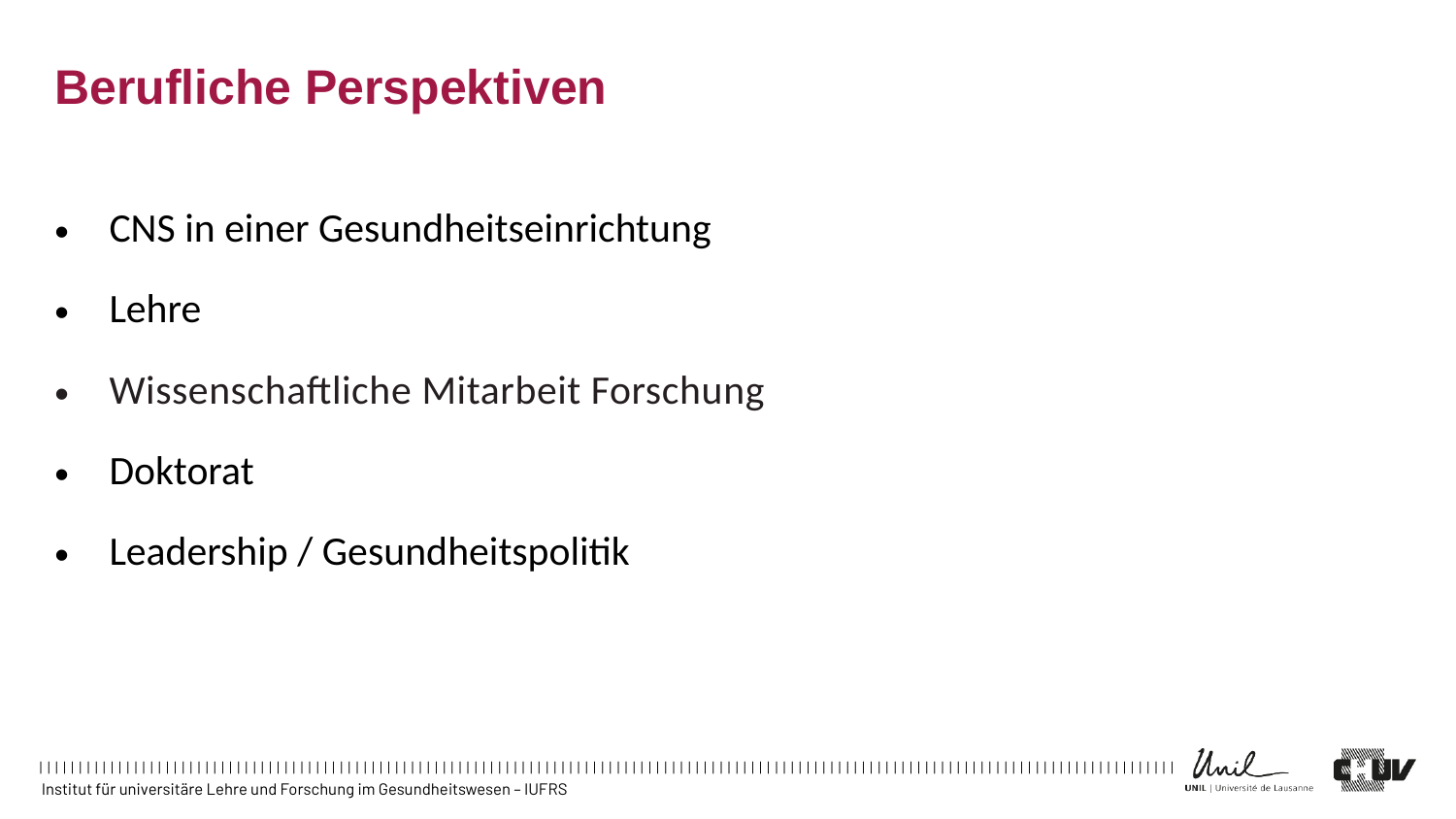

# Berufliche Perspektiven

CNS in einer Gesundheitseinrichtung
Lehre
Wissenschaftliche Mitarbeit Forschung
Doktorat
Leadership / Gesundheitspolitik
Institut für universitäre Lehre und Forschung im Gesundheitswesen – IUFRS